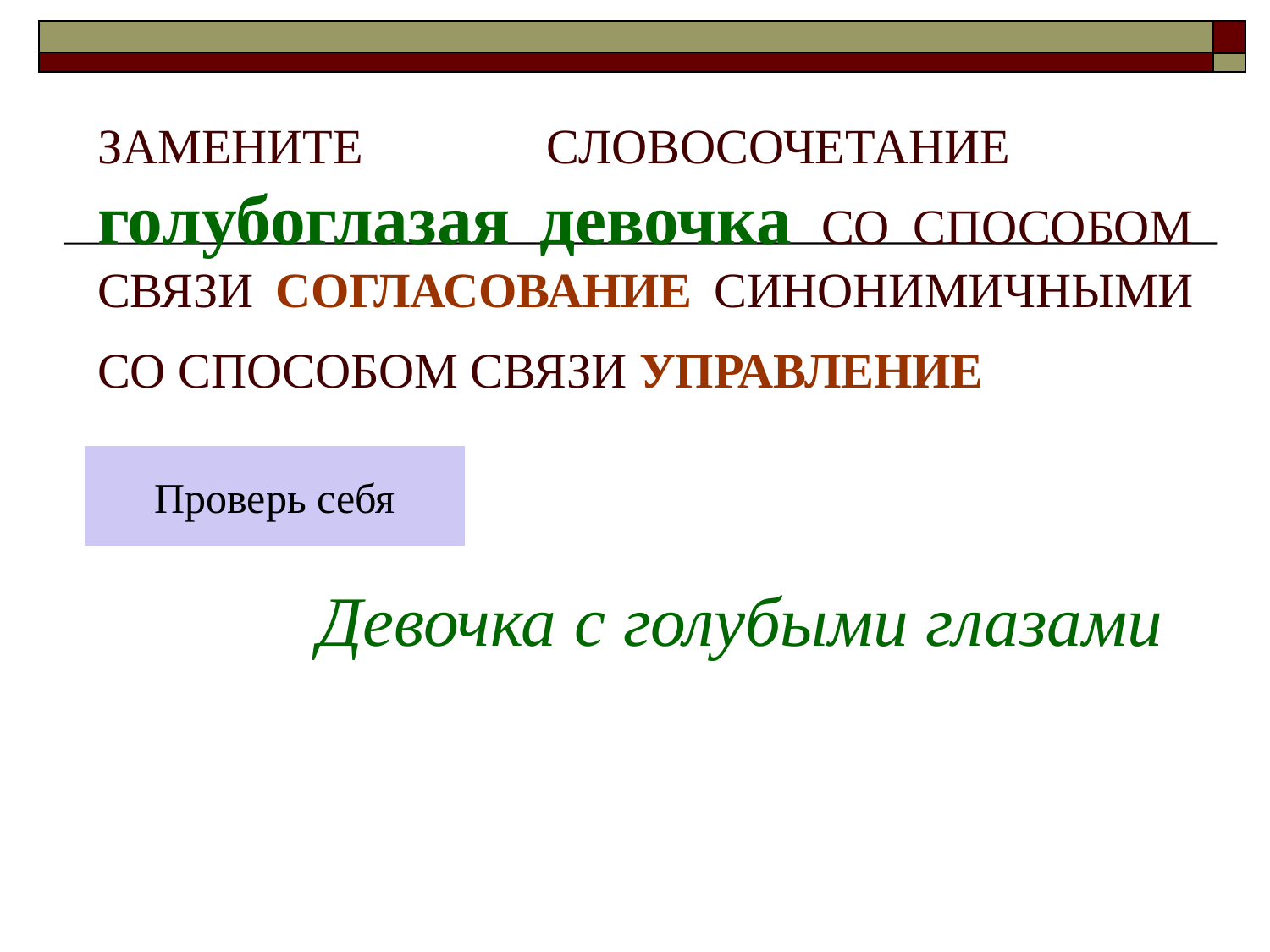

# ЗАМЕНИТЕ СЛОВОСОЧЕТАНИЕ голубоглазая девочка СО СПОСОБОМ СВЯЗИ СОГЛАСОВАНИЕ СИНОНИМИЧНЫМИ СО СПОСОБОМ СВЯЗИ УПРАВЛЕНИЕ
Проверь себя
Девочка с голубыми глазами